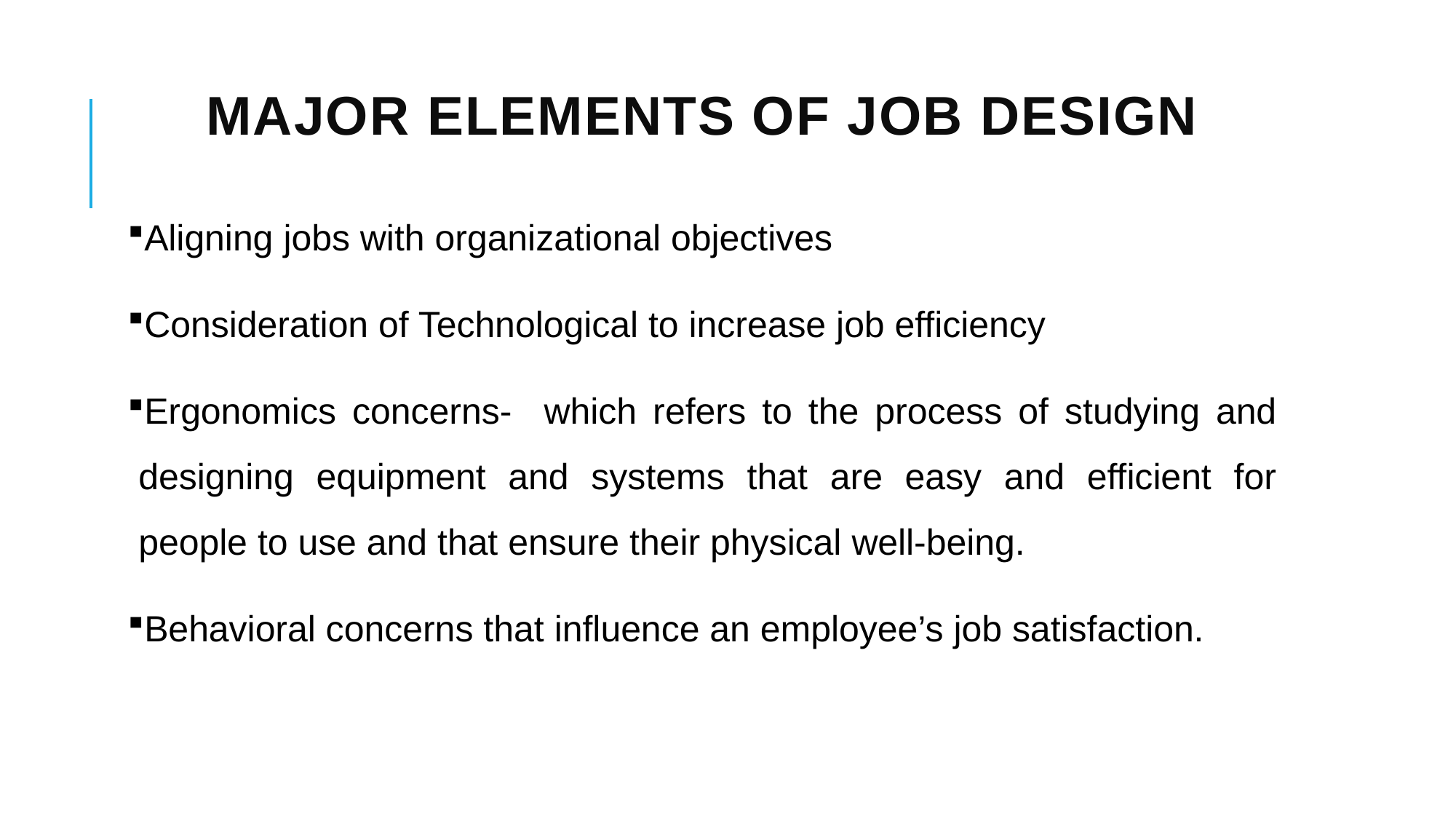

# Major elements of Job design
Aligning jobs with organizational objectives
Consideration of Technological to increase job efficiency
Ergonomics concerns-  which refers to the process of studying and designing equipment and systems that are easy and efficient for people to use and that ensure their physical well-being.
Behavioral concerns that influence an employee’s job satisfaction.